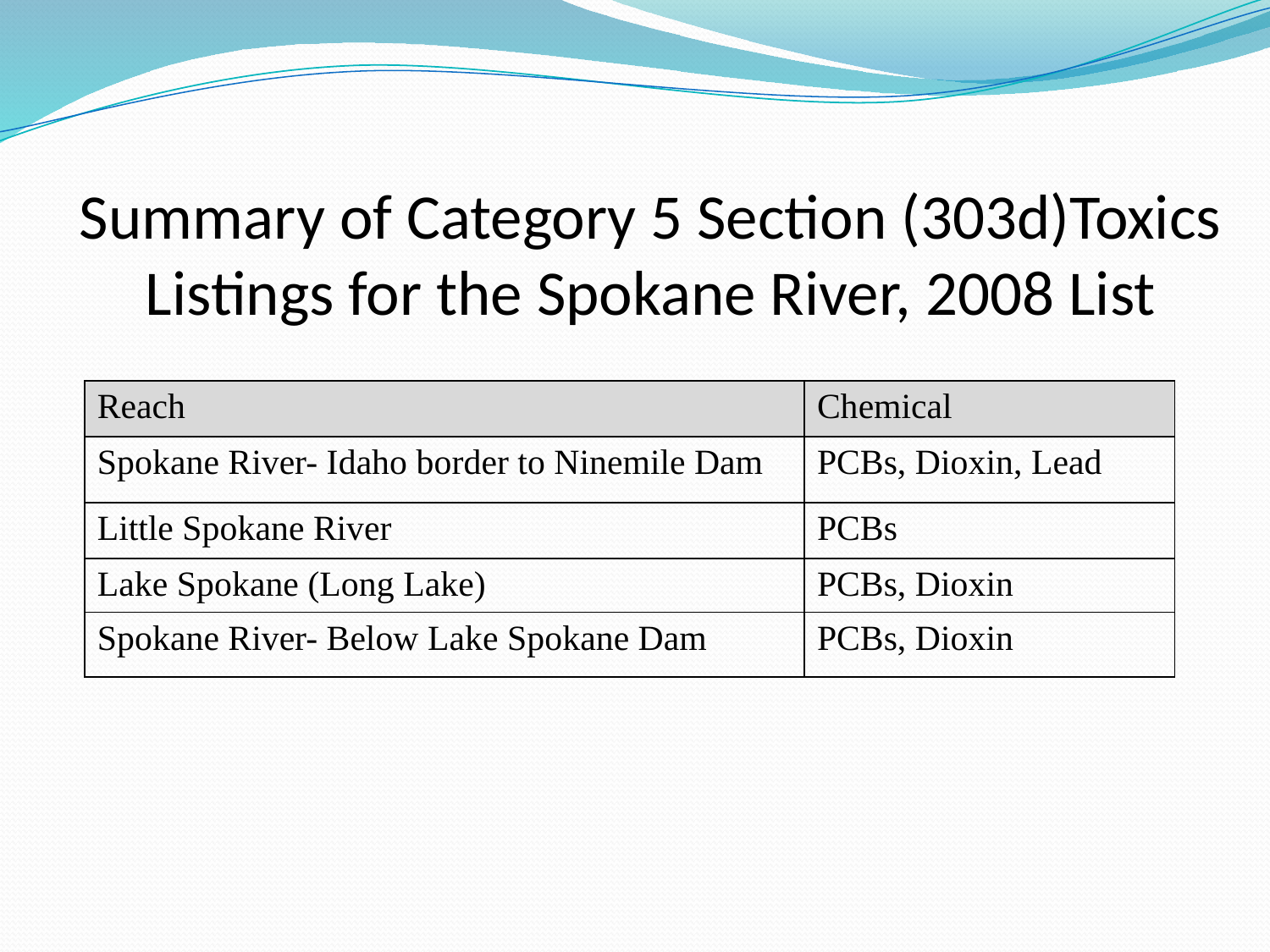

# Summary of Category 5 Section (303d)Toxics Listings for the Spokane River, 2008 List
| Reach | Chemical |
| --- | --- |
| Spokane River- Idaho border to Ninemile Dam | PCBs, Dioxin, Lead |
| Little Spokane River | PCBs |
| Lake Spokane (Long Lake) | PCBs, Dioxin |
| Spokane River- Below Lake Spokane Dam | PCBs, Dioxin |